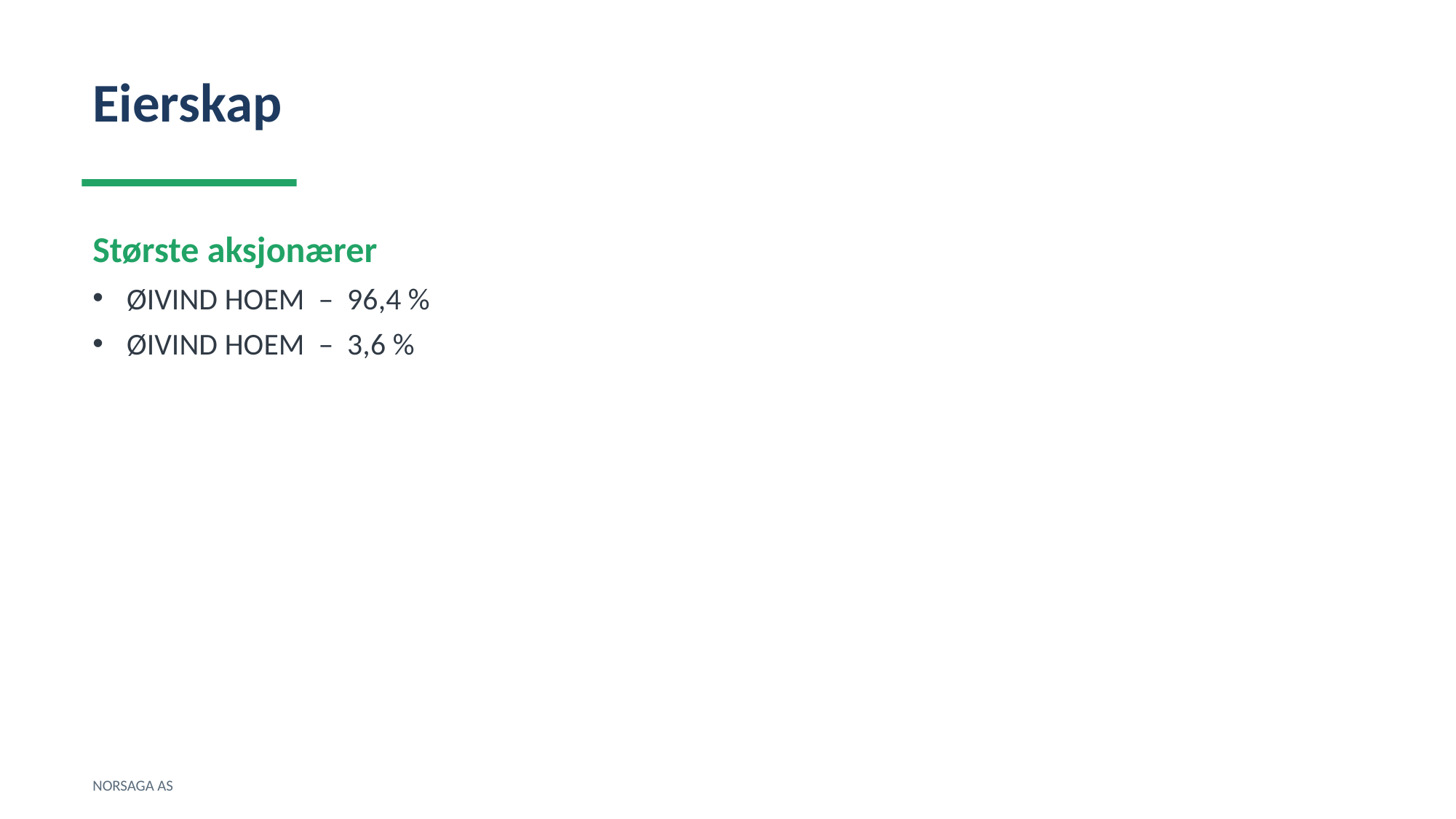

Eierskap

Største aksjonærer
ØIVIND HOEM  –  96,4 %
ØIVIND HOEM  –  3,6 %
NORSAGA AS